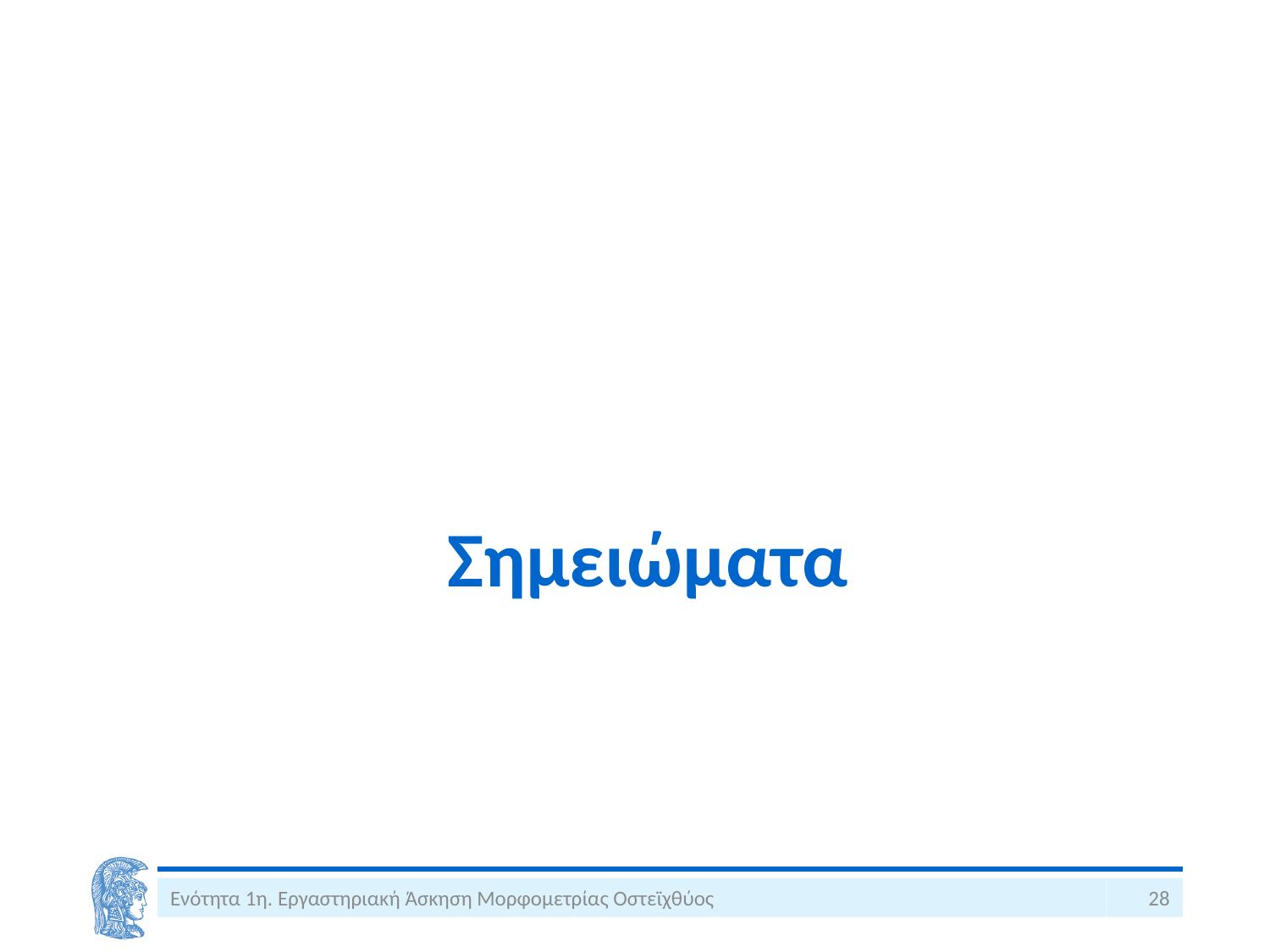

# Σημειώματα
Ενότητα 1η. Εργαστηριακή Άσκηση Μορφομετρίας Οστεϊχθύος
28